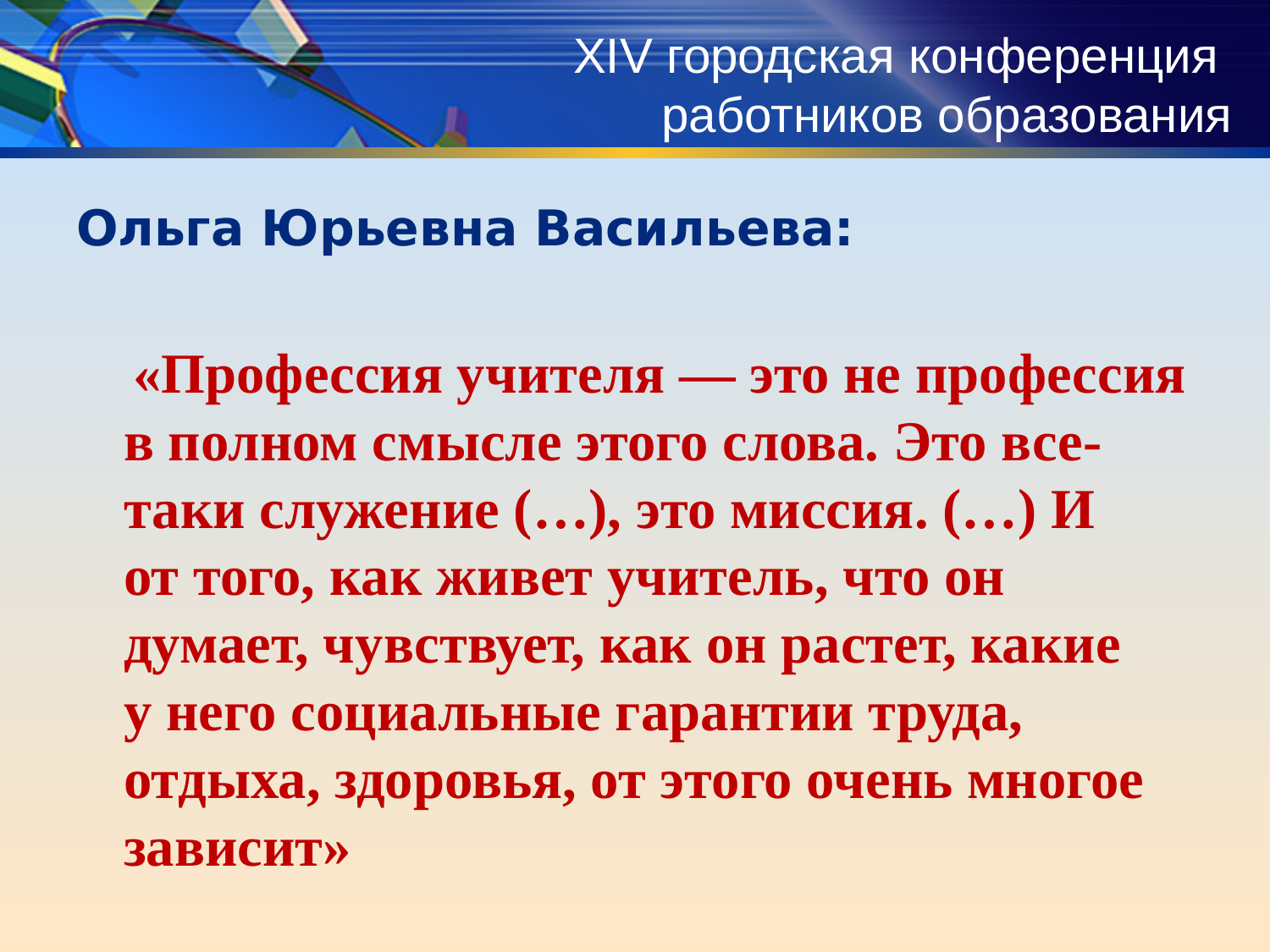

# XIV городская конференция работников образования
Ольга Юрьевна Васильева:

    «Профессия учителя — это не профессия в полном смысле этого слова. Это все-таки служение (…), это миссия. (…) И от того, как живет учитель, что он думает, чувствует, как он растет, какие у него социальные гарантии труда, отдыха, здоровья, от этого очень многое зависит»